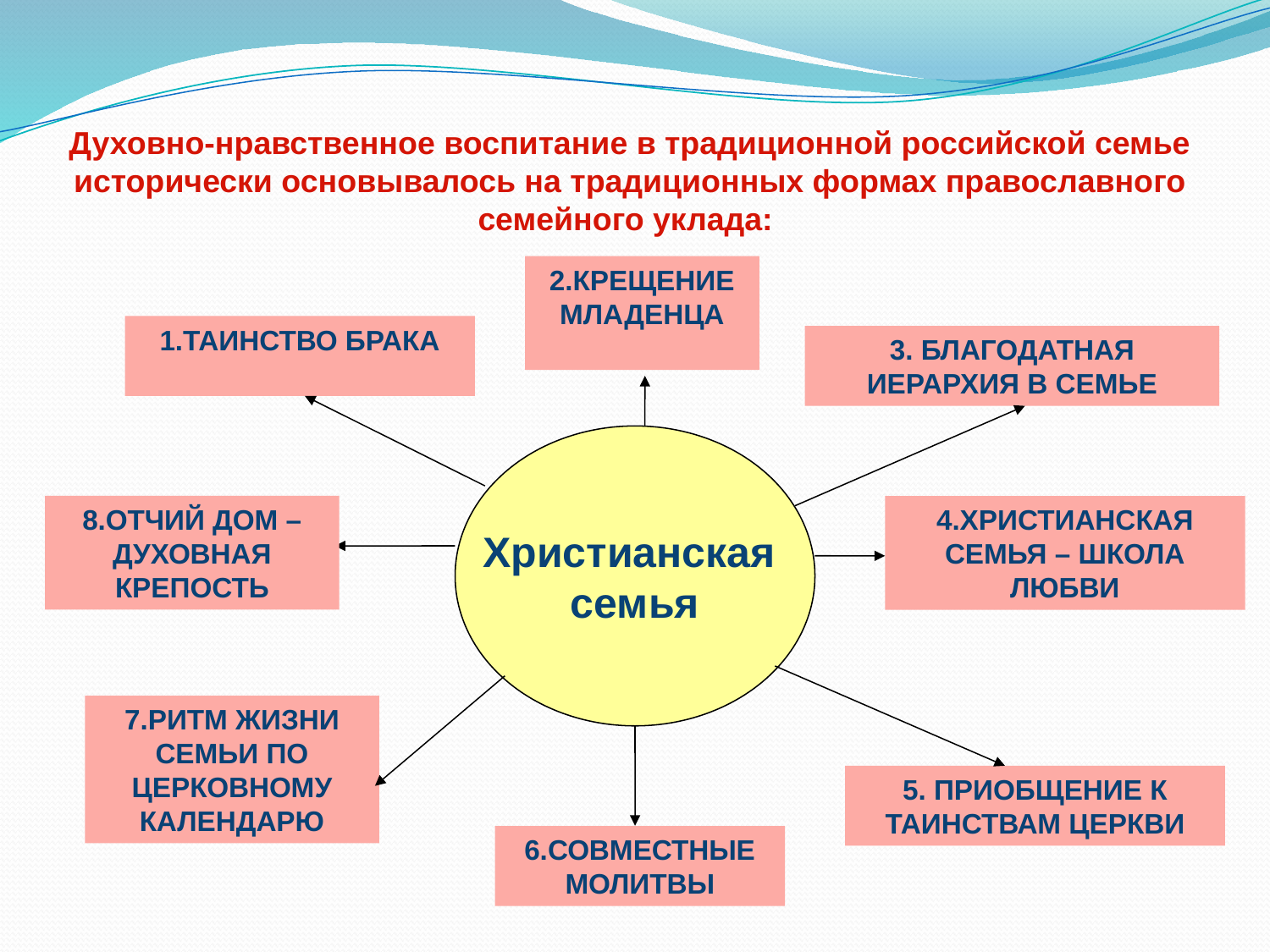

Духовно-нравственное воспитание в традиционной российской семье исторически основывалось на традиционных формах православного семейного уклада:
2.КРЕЩЕНИЕ МЛАДЕНЦА

1.ТАИНСТВО БРАКА

3. БЛАГОДАТНАЯ ИЕРАРХИЯ В СЕМЬЕ

Христианская
семья
8.ОТЧИЙ ДОМ – ДУХОВНАЯ КРЕПОСТЬ
4.ХРИСТИАНСКАЯ СЕМЬЯ – ШКОЛА ЛЮБВИ

7.РИТМ ЖИЗНИ СЕМЬИ ПО ЦЕРКОВНОМУ КАЛЕНДАРЮ

5. ПРИОБЩЕНИЕ К ТАИНСТВАМ ЦЕРКВИ
6.СОВМЕСТНЫЕ МОЛИТВЫ